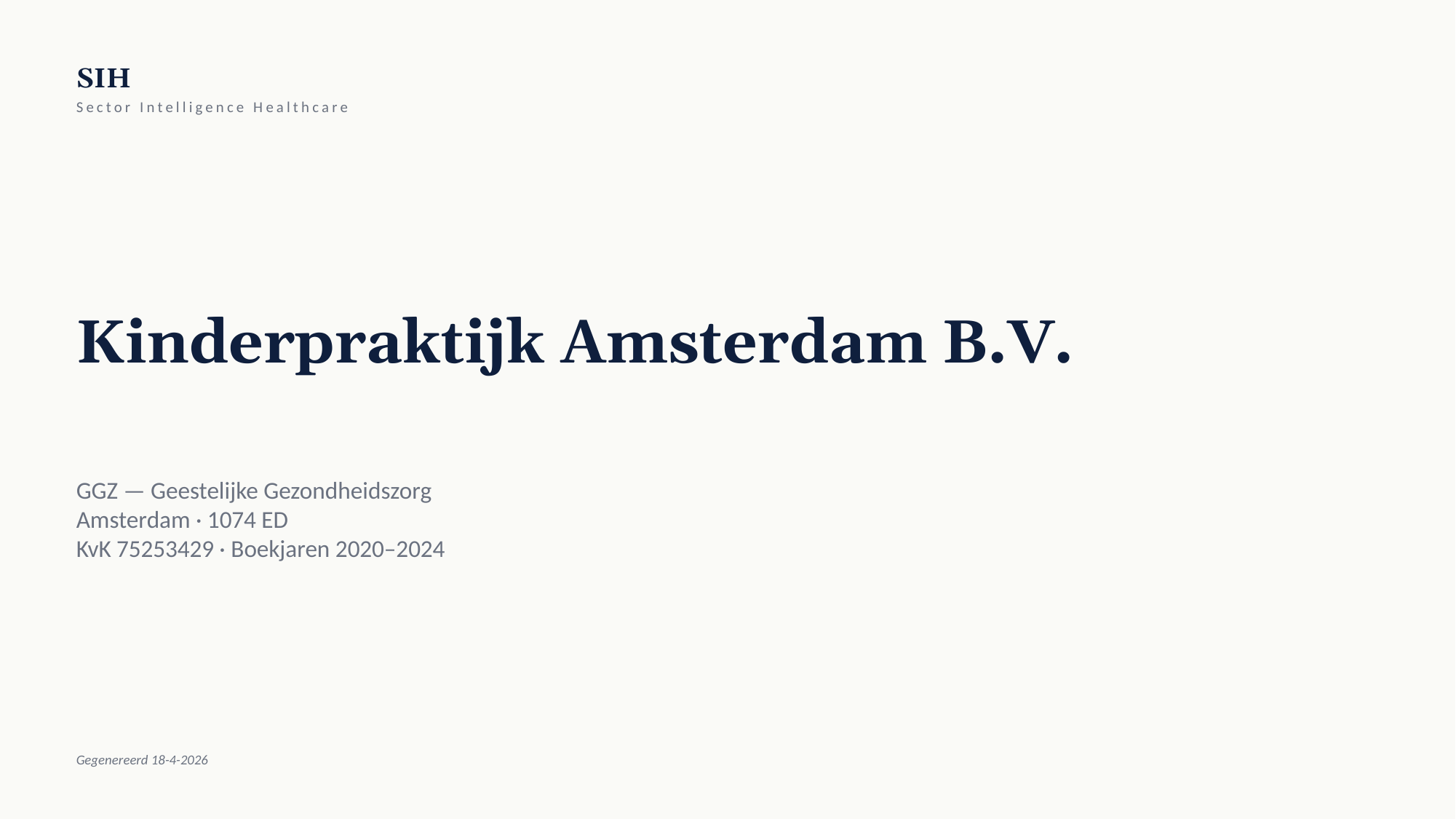

SIH
Sector Intelligence Healthcare
Kinderpraktijk Amsterdam B.V.
GGZ — Geestelijke Gezondheidszorg
Amsterdam · 1074 ED
KvK 75253429 · Boekjaren 2020–2024
Gegenereerd 18-4-2026